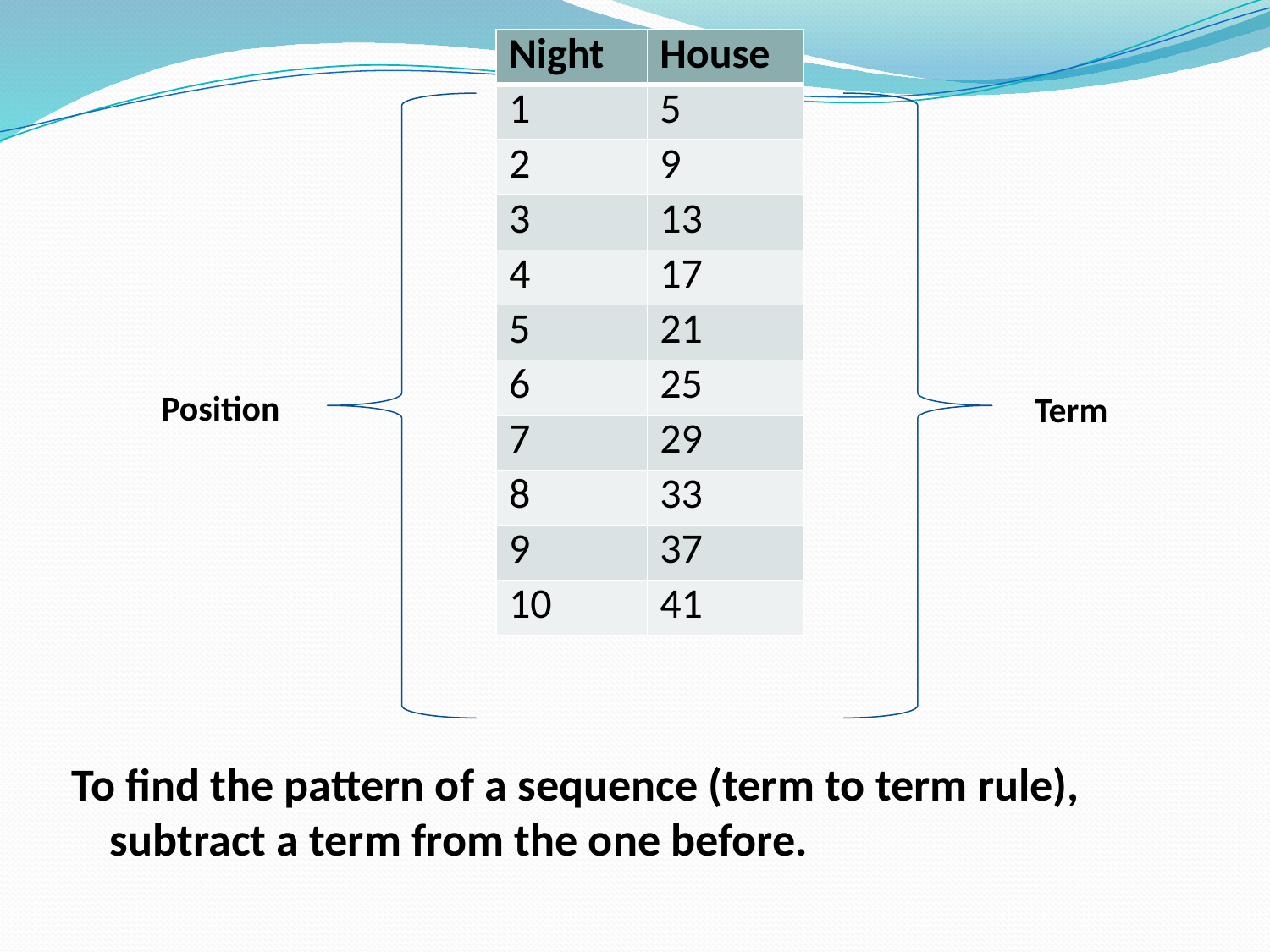

| Night | House |
| --- | --- |
| 1 | 5 |
| 2 | 9 |
| 3 | 13 |
| 4 | 17 |
| 5 | 21 |
| 6 | 25 |
| 7 | 29 |
| 8 | 33 |
| 9 | 37 |
| 10 | 41 |

Position
Term
To find the pattern of a sequence (term to term rule), subtract a term from the one before.